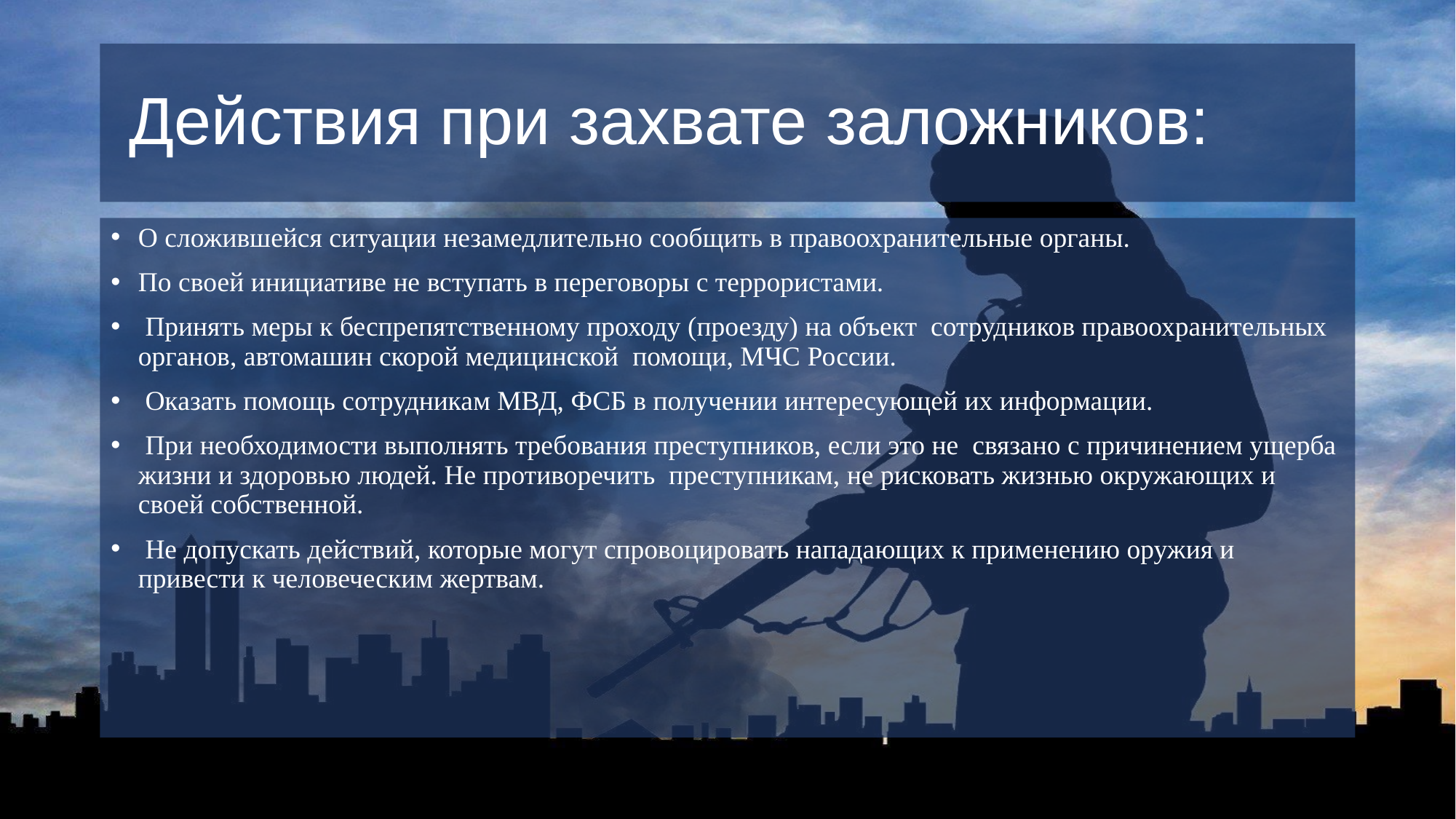

# Действия при захвате заложников:
О сложившейся ситуации незамедлительно сообщить в правоохранительные органы.
По своей инициативе не вступать в переговоры с террористами.
 Принять меры к беспрепятственному проходу (проезду) на объект  сотрудников правоохранительных органов, автомашин скорой медицинской  помощи, МЧС России.
 Оказать помощь сотрудникам МВД, ФСБ в получении интересующей их информации.
 При необходимости выполнять требования преступников, если это не  связано с причинением ущерба жизни и здоровью людей. Не противоречить  преступникам, не рисковать жизнью окружающих и своей собственной.
 Не допускать действий, которые могут спровоцировать нападающих к применению оружия и привести к человеческим жертвам.